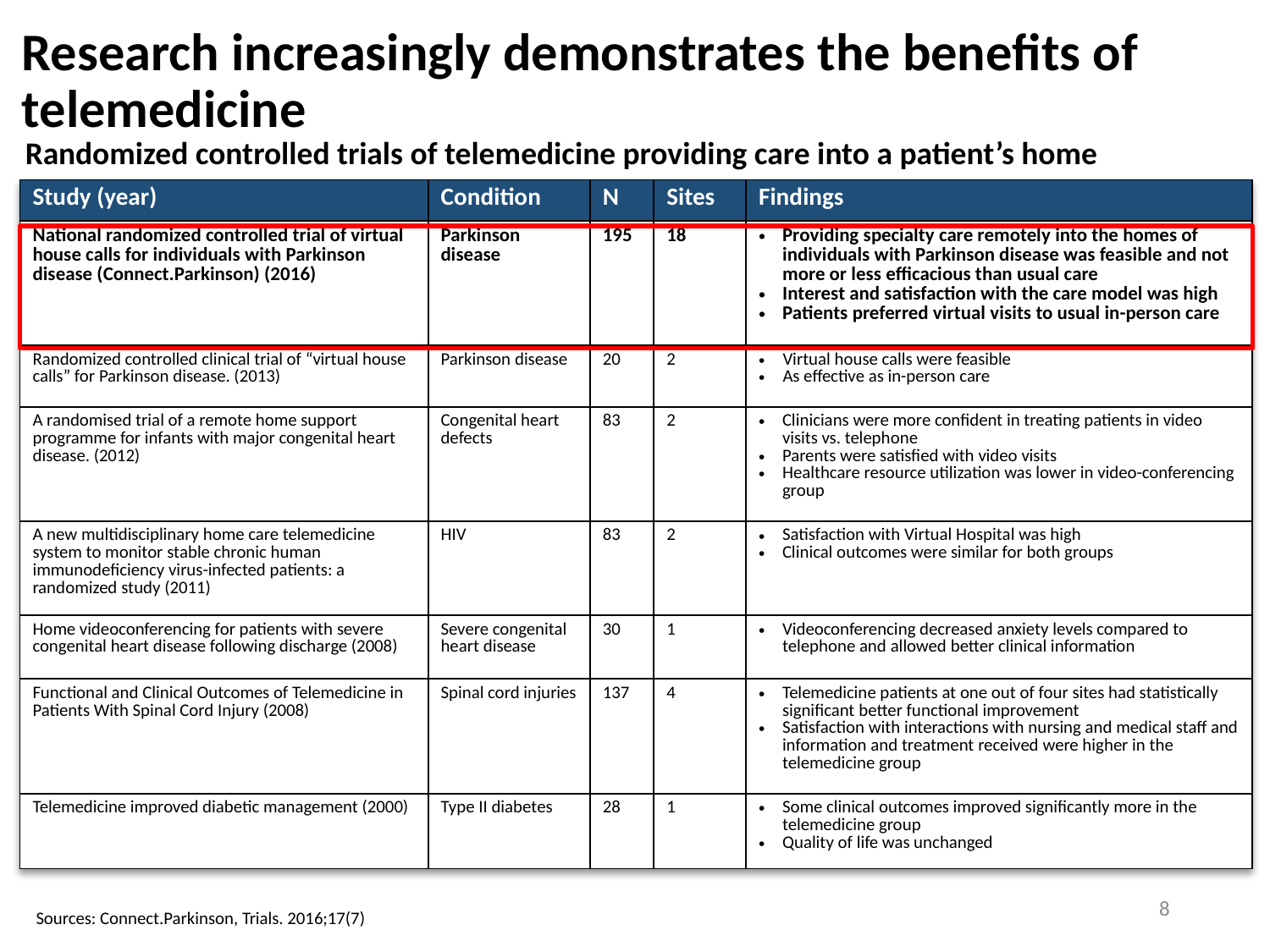

# Research increasingly demonstrates the benefits of telemedicine
Randomized controlled trials of telemedicine providing care into a patient’s home
| Study (year) | Condition | N | Sites | Findings |
| --- | --- | --- | --- | --- |
| National randomized controlled trial of virtual house calls for individuals with Parkinson disease (Connect.Parkinson) (2016) | Parkinson disease | 195 | 18 | Providing specialty care remotely into the homes of individuals with Parkinson disease was feasible and not more or less efficacious than usual care Interest and satisfaction with the care model was high Patients preferred virtual visits to usual in-person care |
| Randomized controlled clinical trial of “virtual house calls” for Parkinson disease. (2013) | Parkinson disease | 20 | 2 | Virtual house calls were feasible As effective as in-person care |
| A randomised trial of a remote home support programme for infants with major congenital heart disease. (2012) | Congenital heart defects | 83 | 2 | Clinicians were more confident in treating patients in video visits vs. telephone Parents were satisfied with video visits Healthcare resource utilization was lower in video-conferencing group |
| A new multidisciplinary home care telemedicine system to monitor stable chronic human immunodeficiency virus-infected patients: a randomized study (2011) | HIV | 83 | 2 | Satisfaction with Virtual Hospital was high Clinical outcomes were similar for both groups |
| Home videoconferencing for patients with severe congenital heart disease following discharge (2008) | Severe congenital heart disease | 30 | 1 | Videoconferencing decreased anxiety levels compared to telephone and allowed better clinical information |
| Functional and Clinical Outcomes of Telemedicine in Patients With Spinal Cord Injury (2008) | Spinal cord injuries | 137 | 4 | Telemedicine patients at one out of four sites had statistically significant better functional improvement Satisfaction with interactions with nursing and medical staff and information and treatment received were higher in the telemedicine group |
| Telemedicine improved diabetic management (2000) | Type II diabetes | 28 | 1 | Some clinical outcomes improved significantly more in the telemedicine group Quality of life was unchanged |

8
Sources: Connect.Parkinson, Trials. 2016;17(7)